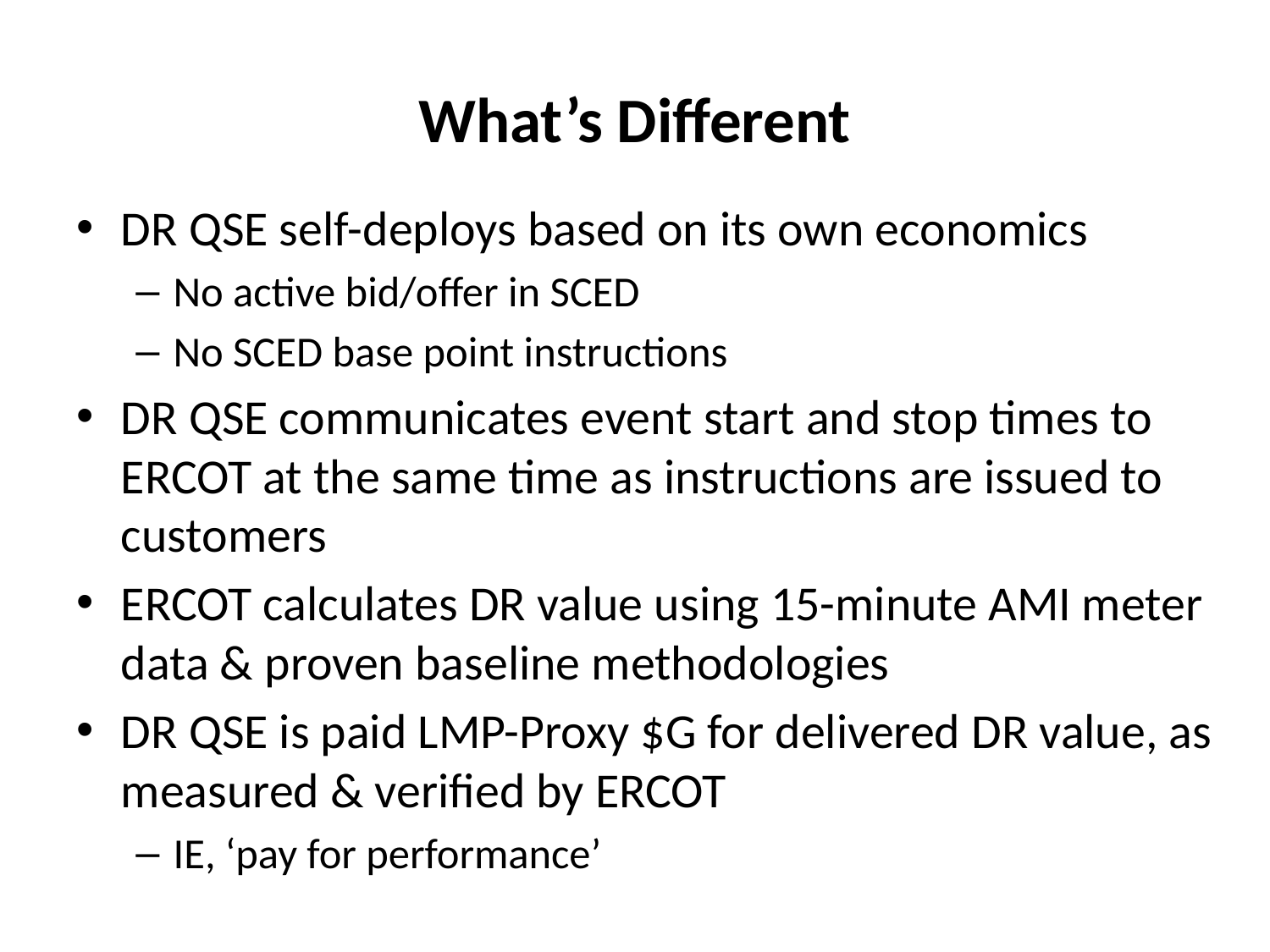

# What’s Different
DR QSE self-deploys based on its own economics
No active bid/offer in SCED
No SCED base point instructions
DR QSE communicates event start and stop times to ERCOT at the same time as instructions are issued to customers
ERCOT calculates DR value using 15-minute AMI meter data & proven baseline methodologies
DR QSE is paid LMP-Proxy $G for delivered DR value, as measured & verified by ERCOT
IE, ‘pay for performance’